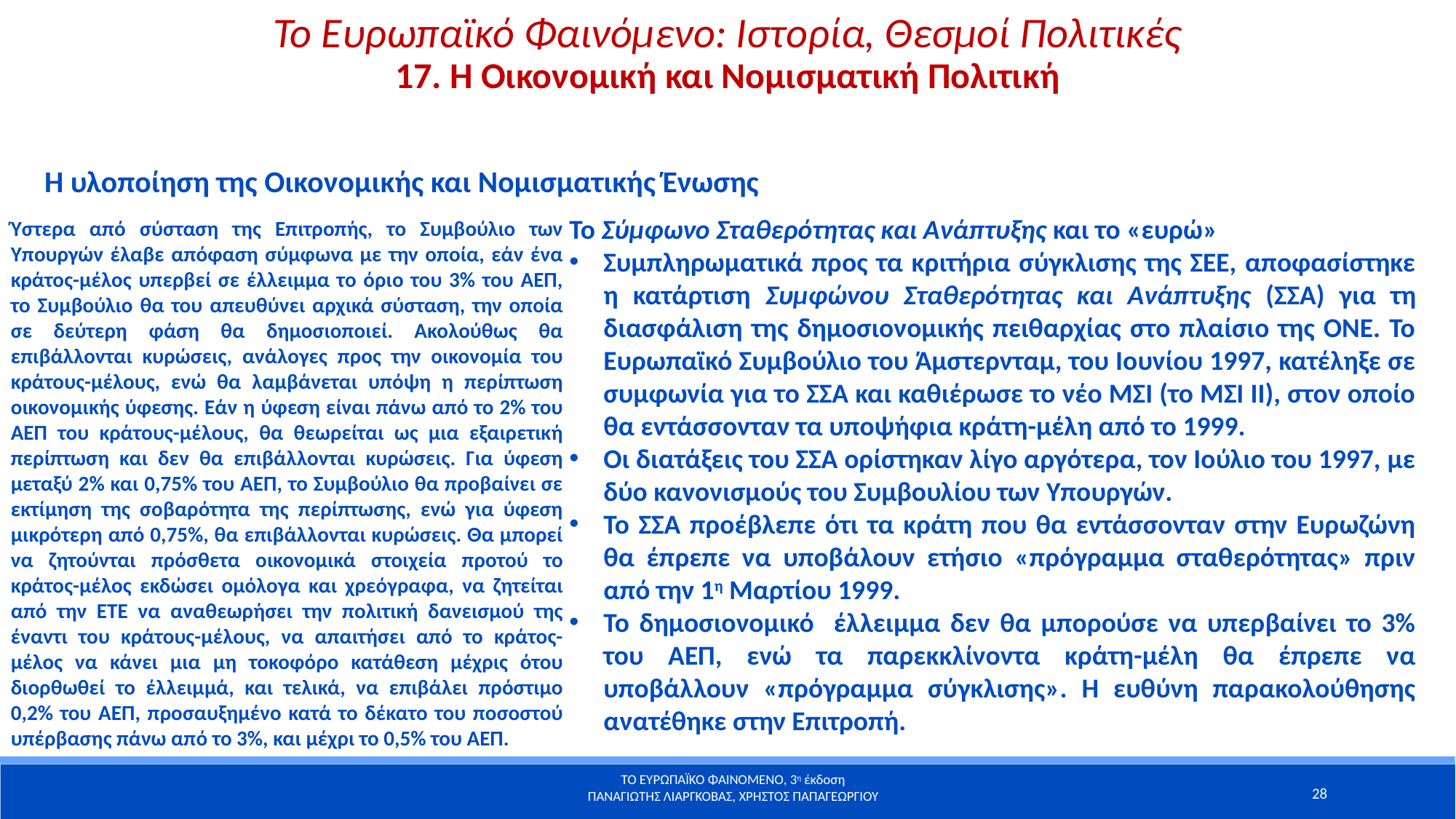

Το Ευρωπαϊκό Φαινόμενο: Ιστορία, Θεσμοί Πολιτικές
17. Η Οικονομική και Νομισματική Πολιτική
Η υλοποίηση της Οικονομικής και Νομισματικής Ένωσης
Το Σύμφωνο Σταθερότητας και Ανάπτυξης και το «ευρώ»
Συμπληρωματικά προς τα κριτήρια σύγκλισης της ΣΕΕ, αποφασίστηκε η κατάρτιση Συμφώνου Σταθερότητας και Ανάπτυξης (ΣΣΑ) για τη διασφάλιση της δημοσιονομικής πειθαρχίας στο πλαίσιο της ΟΝΕ. Το Ευρωπαϊκό Συμβούλιο του Άμστερνταμ, του Ιουνίου 1997, κατέληξε σε συμφωνία για το ΣΣΑ και καθιέρωσε το νέο ΜΣΙ (το ΜΣΙ II), στον οποίο θα εντάσσονταν τα υποψήφια κράτη-μέλη από το 1999.
Οι διατάξεις του ΣΣΑ ορίστηκαν λίγο αργότερα, τον Ιούλιο του 1997, με δύο κανονισμούς του Συμβουλίου των Υπουργών.
Το ΣΣΑ προέβλεπε ότι τα κράτη που θα εντάσσονταν στην Ευρωζώνη θα έπρεπε να υποβάλουν ετήσιο «πρόγραμμα σταθερότητας» πριν από την 1η Μαρτίου 1999.
Το δημοσιονομικό  έλλειμμα δεν θα μπορούσε να υπερβαίνει το 3% του ΑΕΠ, ενώ τα παρεκκλίνοντα κράτη-μέλη θα έπρεπε να υποβάλλουν «πρόγραμμα σύγκλισης». Η ευθύνη παρακολούθησης ανατέθηκε στην Επιτροπή.

Ύστερα από σύσταση της Επιτροπής, το Συμβούλιο των Υπουργών έλαβε απόφαση σύμφωνα με την οποία, εάν ένα κράτος-μέλος υπερβεί σε έλλειμμα το όριο του 3% του ΑΕΠ, το Συμβούλιο θα του απευθύνει αρχικά σύσταση, την οποία σε δεύτερη φάση θα δημοσιοποιεί. Ακολούθως θα επιβάλλονται κυρώσεις, ανάλογες προς την οικονομία του κράτους-μέλους, ενώ θα λαμβάνεται υπόψη η περίπτωση οικονομικής ύφεσης. Εάν η ύφεση είναι πάνω από το 2% του ΑΕΠ του κράτους-μέλους, θα θεωρείται ως μια εξαιρετική περίπτωση και δεν θα επιβάλλονται κυρώσεις. Για ύφεση μεταξύ 2% και 0,75% του ΑΕΠ, το Συμβούλιο θα προβαίνει σε εκτίμηση της σοβαρότητα της περίπτωσης, ενώ για ύφεση μικρότερη από 0,75%, θα επιβάλλονται κυρώσεις. Θα μπορεί να ζητούνται πρόσθετα οικονομικά στοιχεία προτού το κράτος-μέλος εκδώσει ομόλογα και χρεόγραφα, να ζητείται από την ΕΤΕ να αναθεωρήσει την πολιτική δανεισμού της έναντι του κράτους-μέλους, να απαιτήσει από το κράτος-μέλος να κάνει μια μη τοκοφόρο κατάθεση μέχρις ότου διορθωθεί το έλλειμμά, και τελικά, να επιβάλει πρόστιμο 0,2% του ΑΕΠ, προσαυξημένο κατά το δέκατο του ποσοστού υπέρβασης πάνω από το 3%, και μέχρι το 0,5% του ΑΕΠ.
28